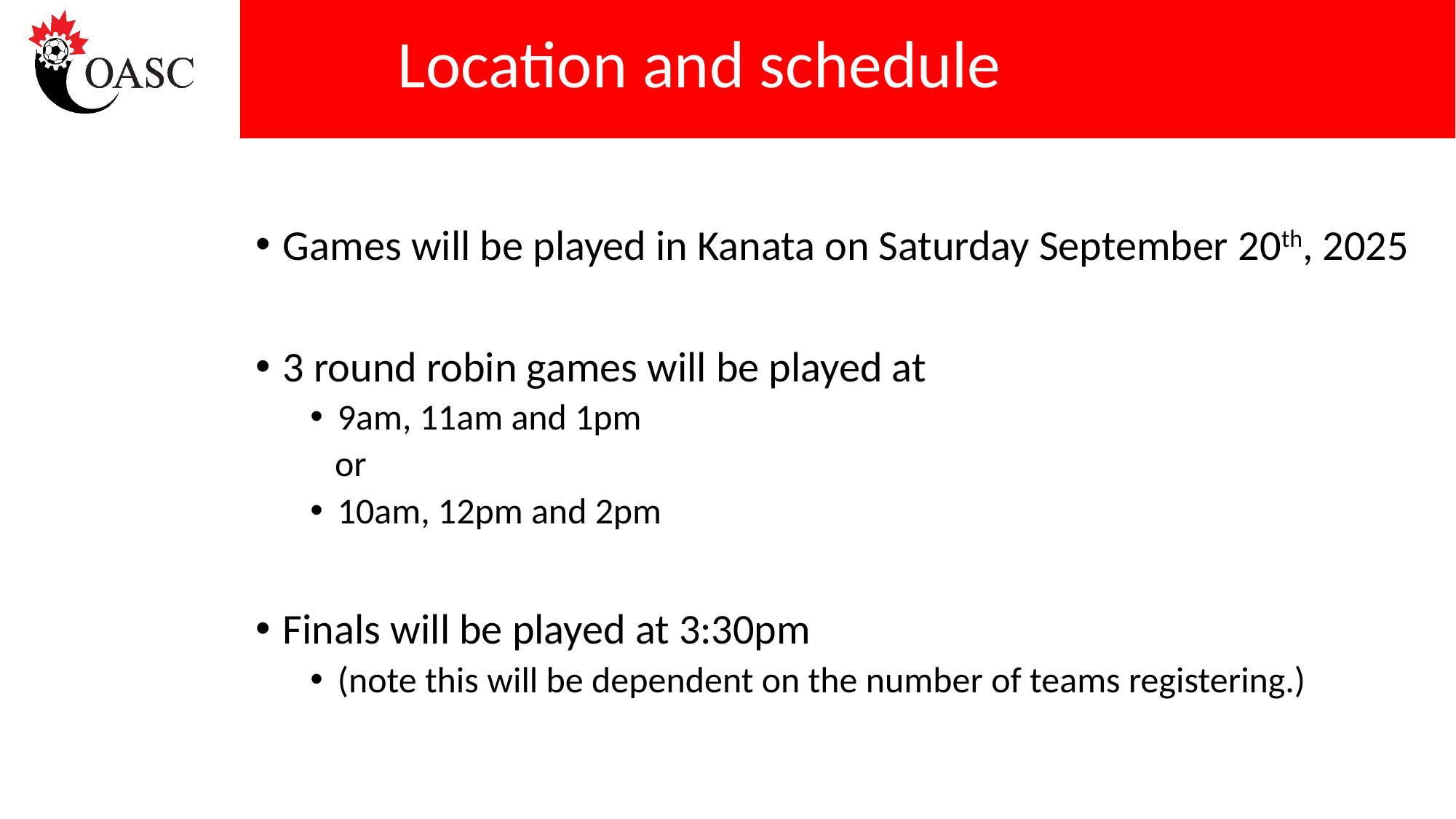

# Location and schedule
Games will be played in Kanata on Saturday September 20th, 2025

3 round robin games will be played at
9am, 11am and 1pm
   or
10am, 12pm and 2pm

Finals will be played at 3:30pm
(note this will be dependent on the number of teams registering.)